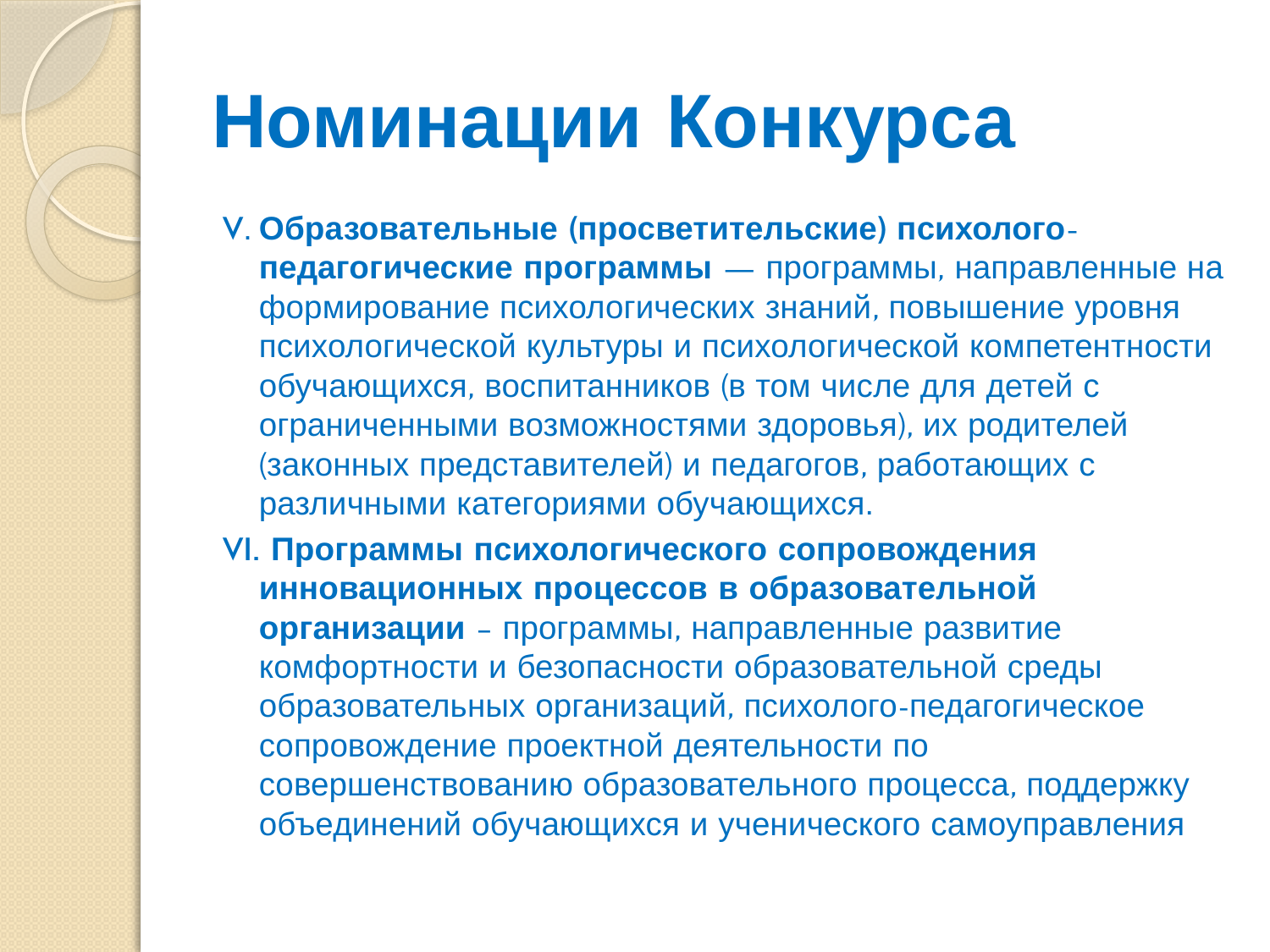

# Номинации Конкурса
V.	Образовательные (просветительские) психолого-педагогические программы — программы, направленные на формирование психологических знаний, повышение уровня психологической культуры и психологической компетентности обучающихся, воспитанников (в том числе для детей с ограниченными возможностями здоровья), их родителей (законных представителей) и педагогов, работающих с различными категориями обучающихся.
VI. Программы психологического сопровождения инновационных процессов в образовательной организации – программы, направленные развитие комфортности и безопасности образовательной среды образовательных организаций, психолого-педагогическое сопровождение проектной деятельности по совершенствованию образовательного процесса, поддержку объединений обучающихся и ученического самоуправления